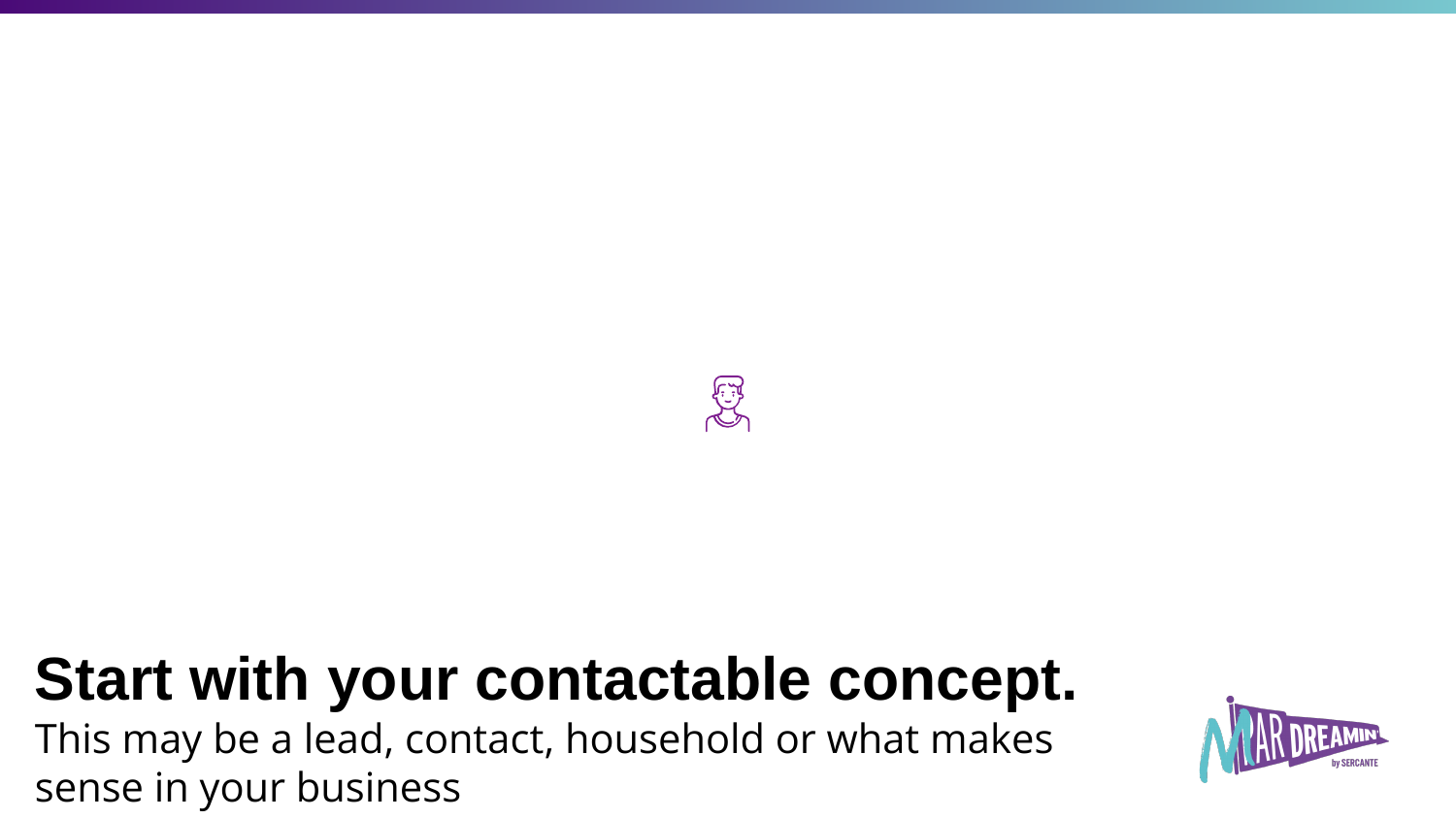

# Start with your contactable concept. This may be a lead, contact, household or what makes sense in your business